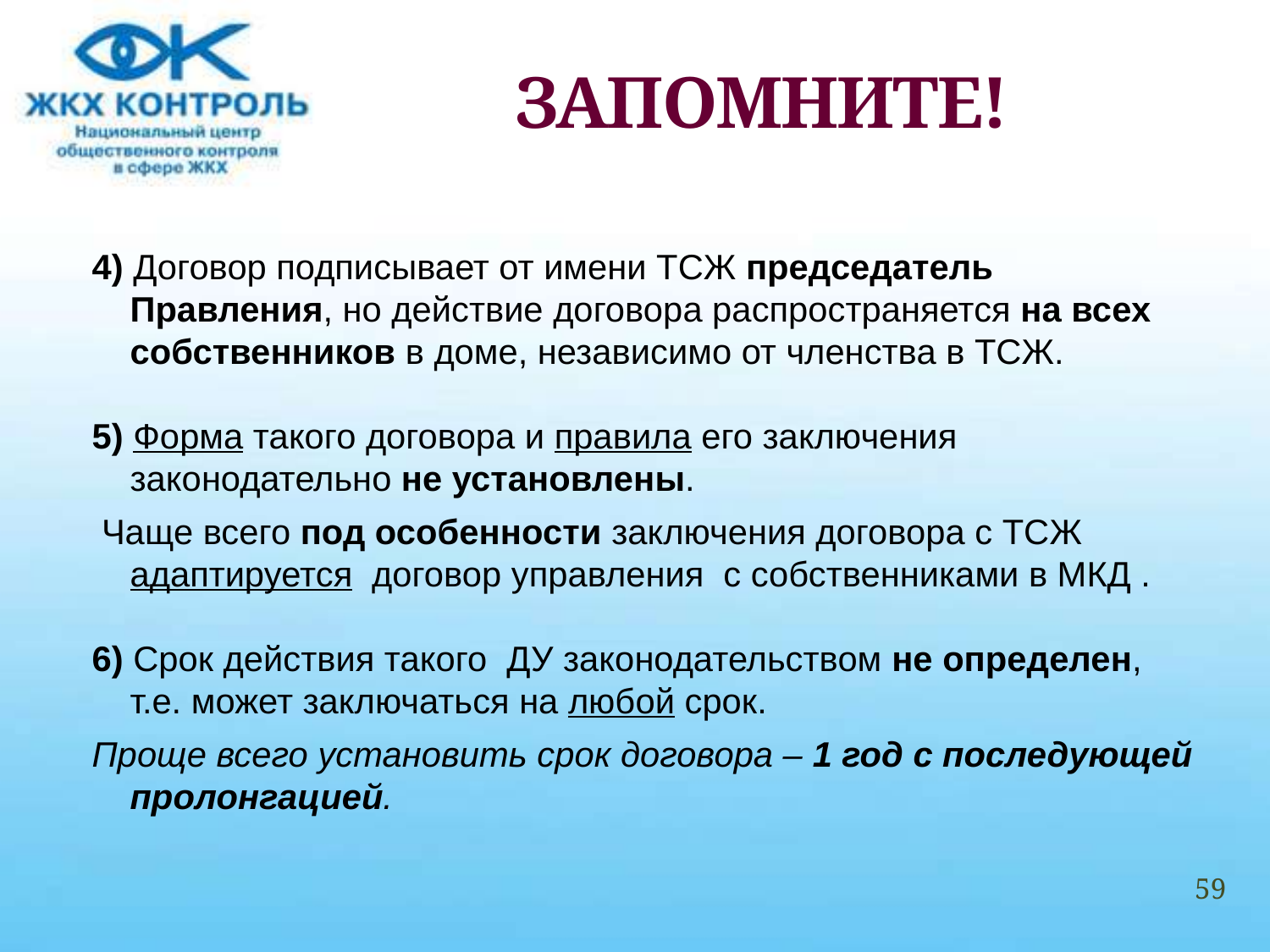

# ЗАПОМНИТЕ!
4) Договор подписывает от имени ТСЖ председатель Правления, но действие договора распространяется на всех собственников в доме, независимо от членства в ТСЖ.
5) Форма такого договора и правила его заключения законодательно не установлены.
 Чаще всего под особенности заключения договора с ТСЖ адаптируется  договор управления  с собственниками в МКД .
6) Срок действия такого  ДУ законодательством не определен, т.е. может заключаться на любой срок.
Проще всего установить срок договора – 1 год с последующей пролонгацией.

59